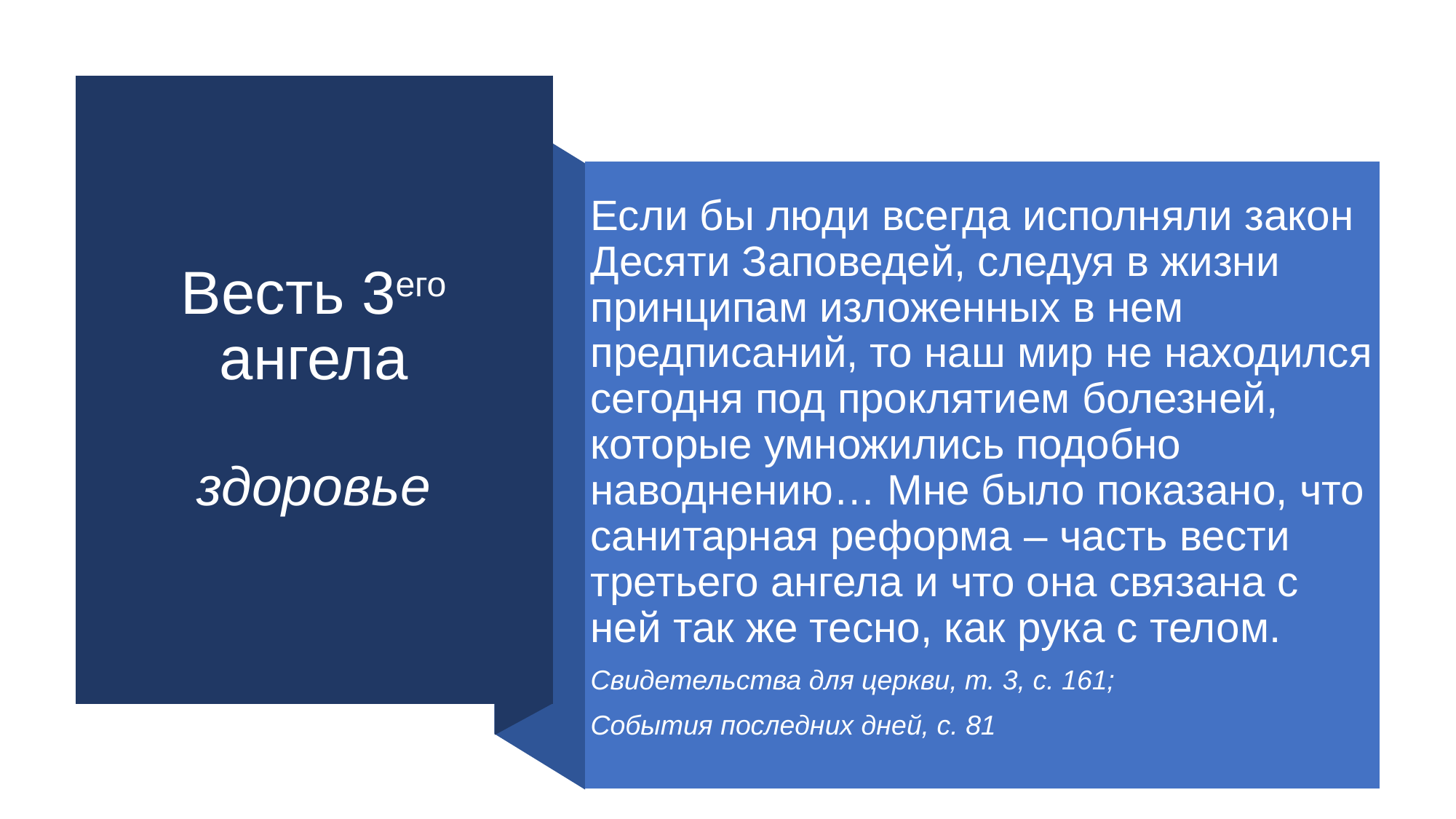

# Весть 3его ангела здоровье
Если бы люди всегда исполняли закон Десяти Заповедей, следуя в жизни принципам изложенных в нем предписаний, то наш мир не находился сегодня под проклятием болезней, которые умножились подобно наводнению… Мне было показано, что санитарная реформа – часть вести третьего ангела и что она связана с ней так же тесно, как рука с телом.
Свидетельства для церкви, т. 3, с. 161;
События последних дней, с. 81